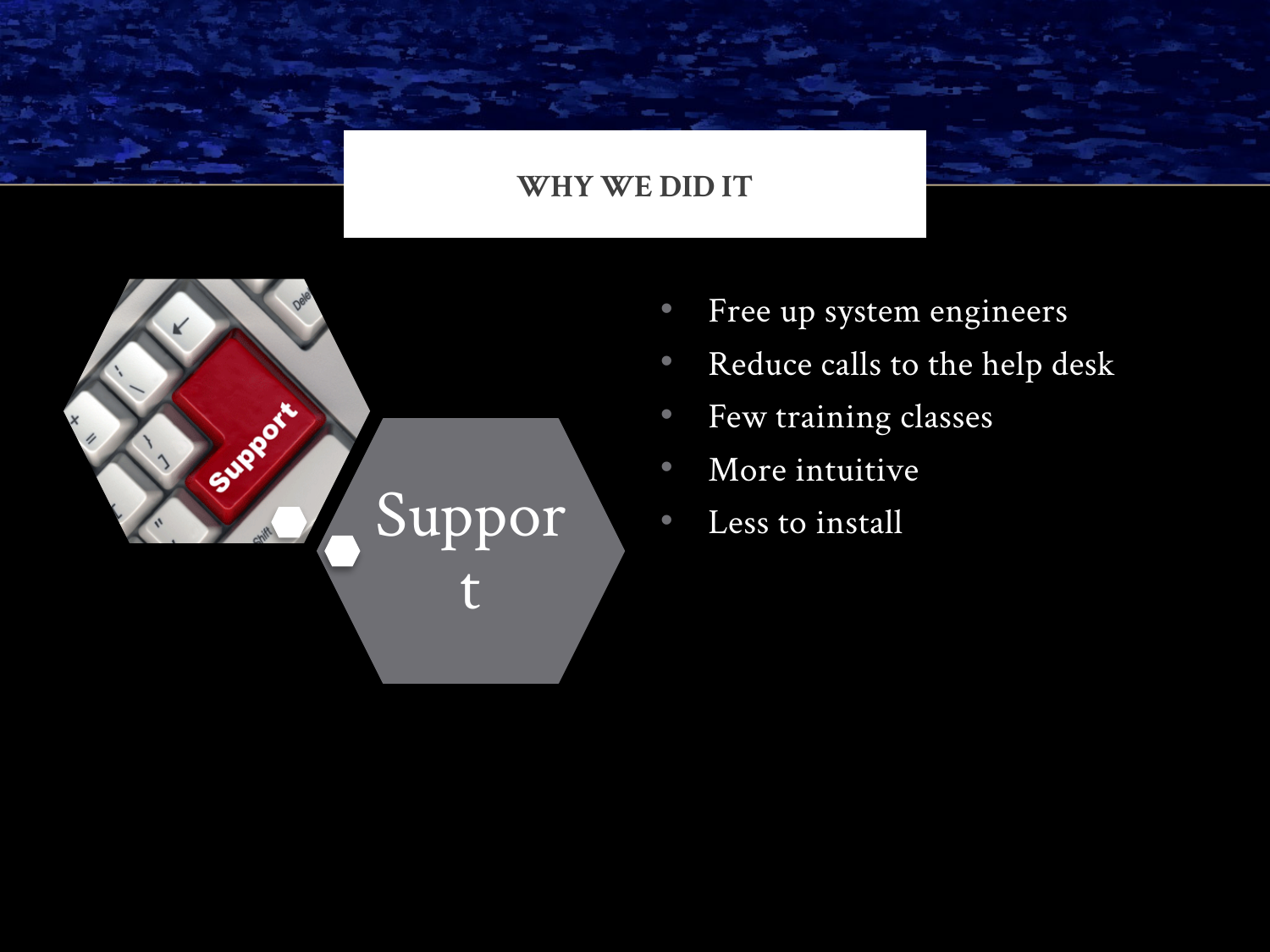

# Why we did it
Support

Free up system engineers
Reduce calls to the help desk
Few training classes
More intuitive
Less to install